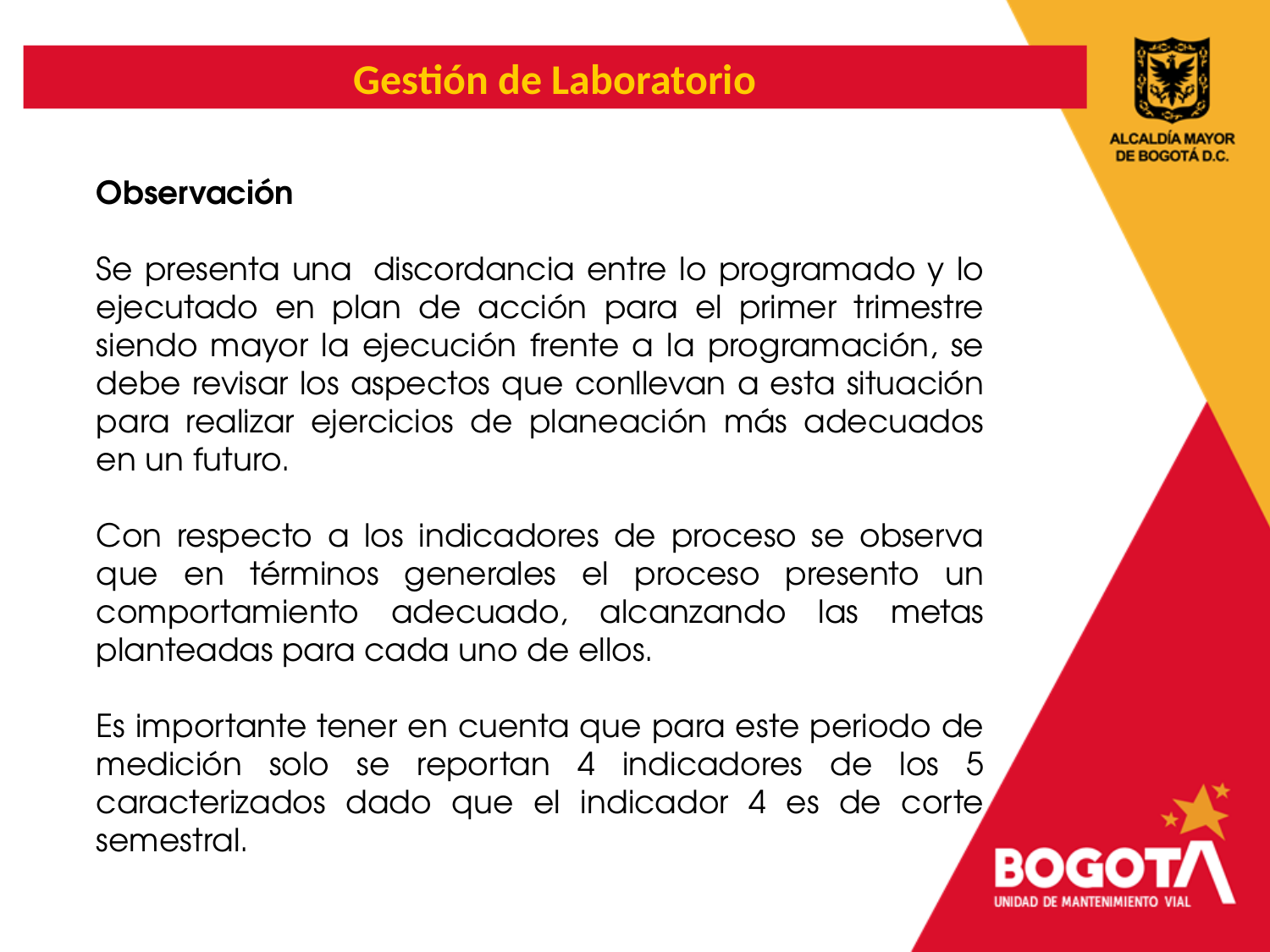

Gestión de Laboratorio
Observación

Se presenta una  discordancia entre lo programado y lo ejecutado en plan de acción para el primer trimestre siendo mayor la ejecución frente a la programación, se debe revisar los aspectos que conllevan a esta situación para realizar ejercicios de planeación más adecuados en un futuro.

Con respecto a los indicadores de proceso se observa que en términos generales el proceso presento un comportamiento adecuado, alcanzando las metas planteadas para cada uno de ellos.

Es importante tener en cuenta que para este periodo de medición solo se reportan 4 indicadores de los 5 caracterizados dado que el indicador 4 es de corte semestral.